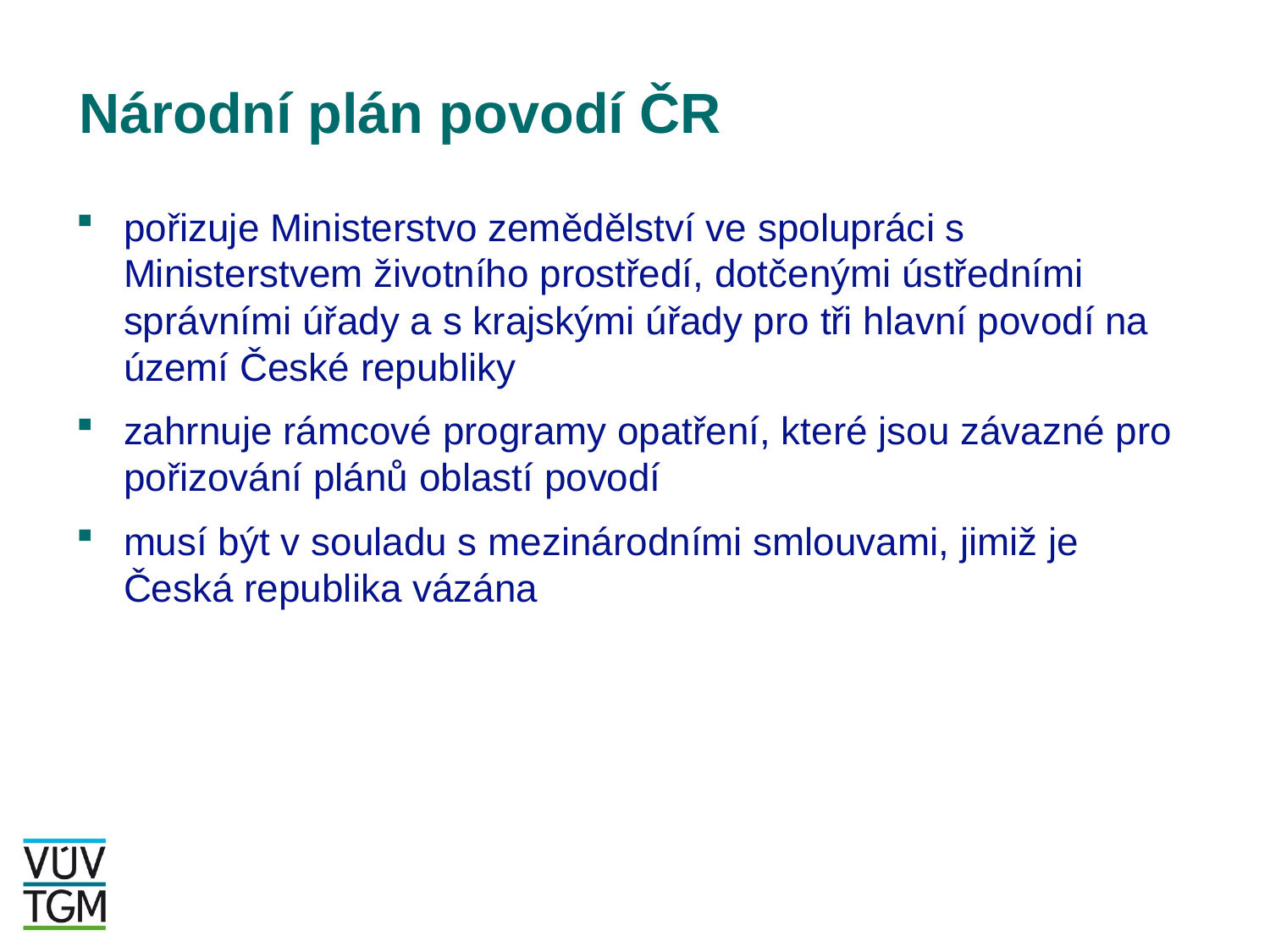

# Národní plán povodí ČR
pořizuje Ministerstvo zemědělství ve spolupráci s Ministerstvem životního prostředí, dotčenými ústředními správními úřady a s krajskými úřady pro tři hlavní povodí na území České republiky
zahrnuje rámcové programy opatření, které jsou závazné pro pořizování plánů oblastí povodí
musí být v souladu s mezinárodními smlouvami, jimiž je Česká republika vázána